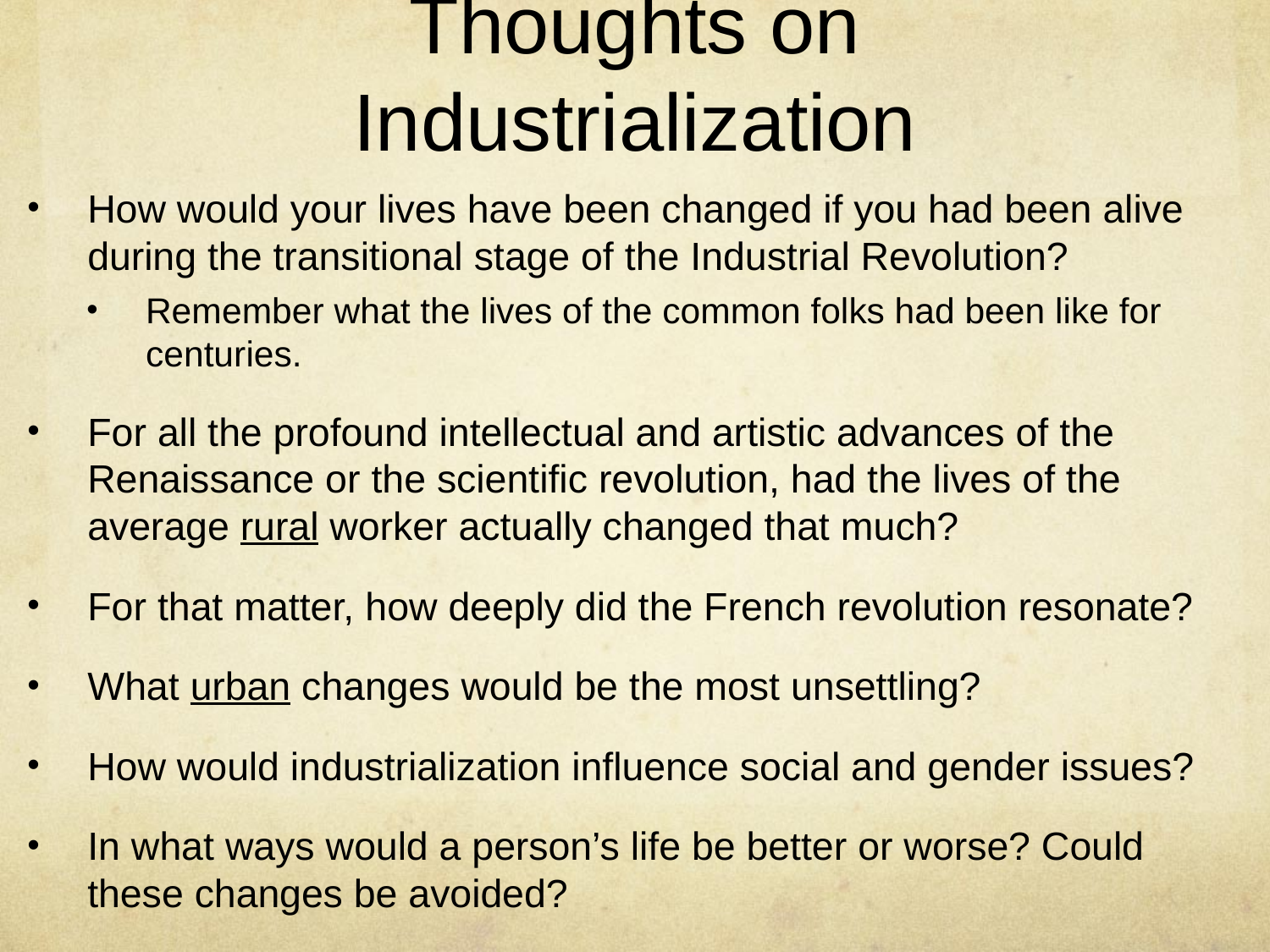

# Thoughts on Industrialization
How would your lives have been changed if you had been alive during the transitional stage of the Industrial Revolution?
Remember what the lives of the common folks had been like for centuries.
For all the profound intellectual and artistic advances of the Renaissance or the scientific revolution, had the lives of the average rural worker actually changed that much?
For that matter, how deeply did the French revolution resonate?
What urban changes would be the most unsettling?
How would industrialization influence social and gender issues?
In what ways would a person’s life be better or worse? Could these changes be avoided?